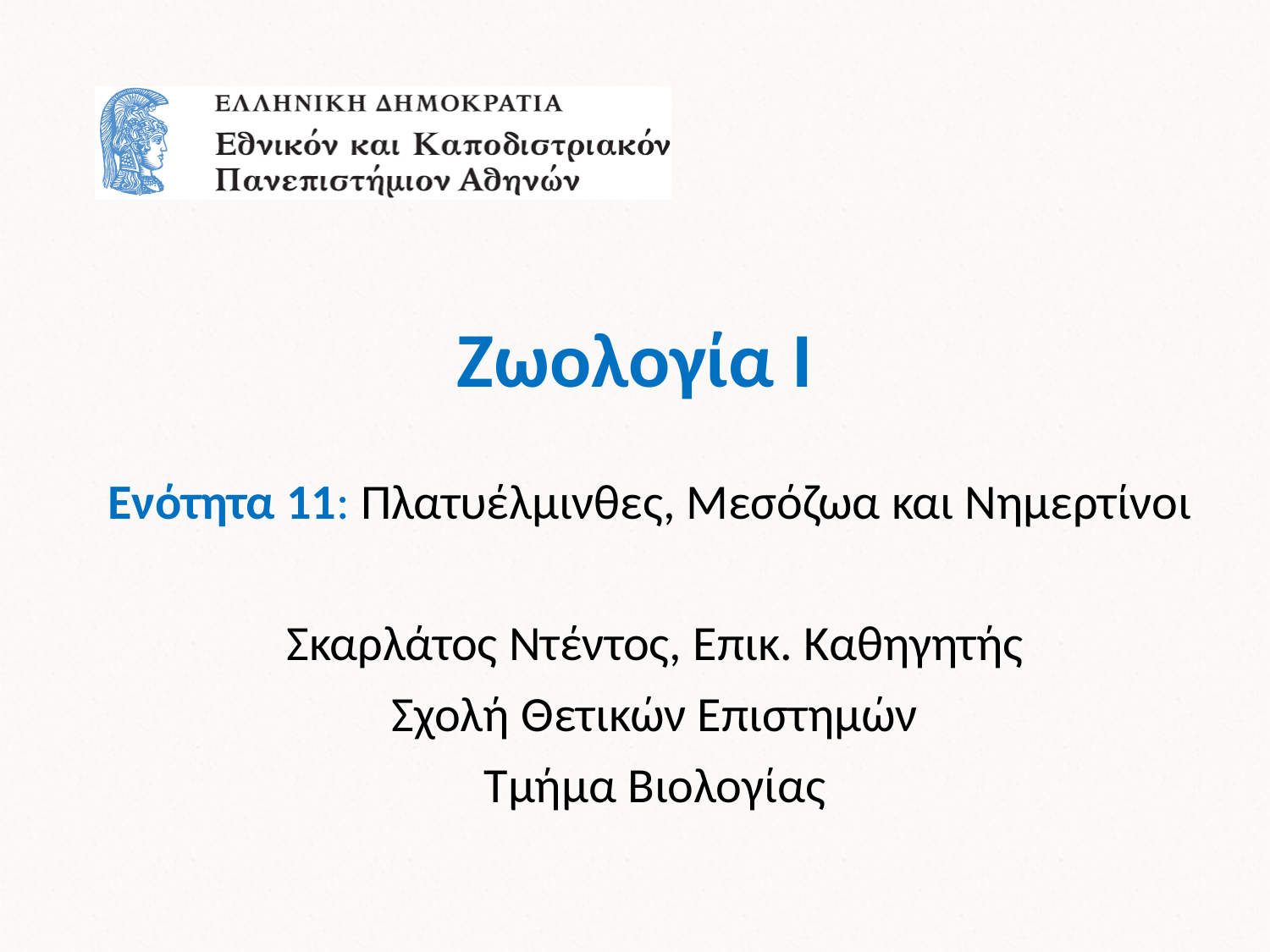

# Ζωολογία Ι
Ενότητα 11: Πλατυέλμινθες, Μεσόζωα και Νημερτίνοι

Σκαρλάτος Ντέντος, Επικ. Καθηγητής
Σχολή Θετικών Επιστημών
Τμήμα Βιολογίας